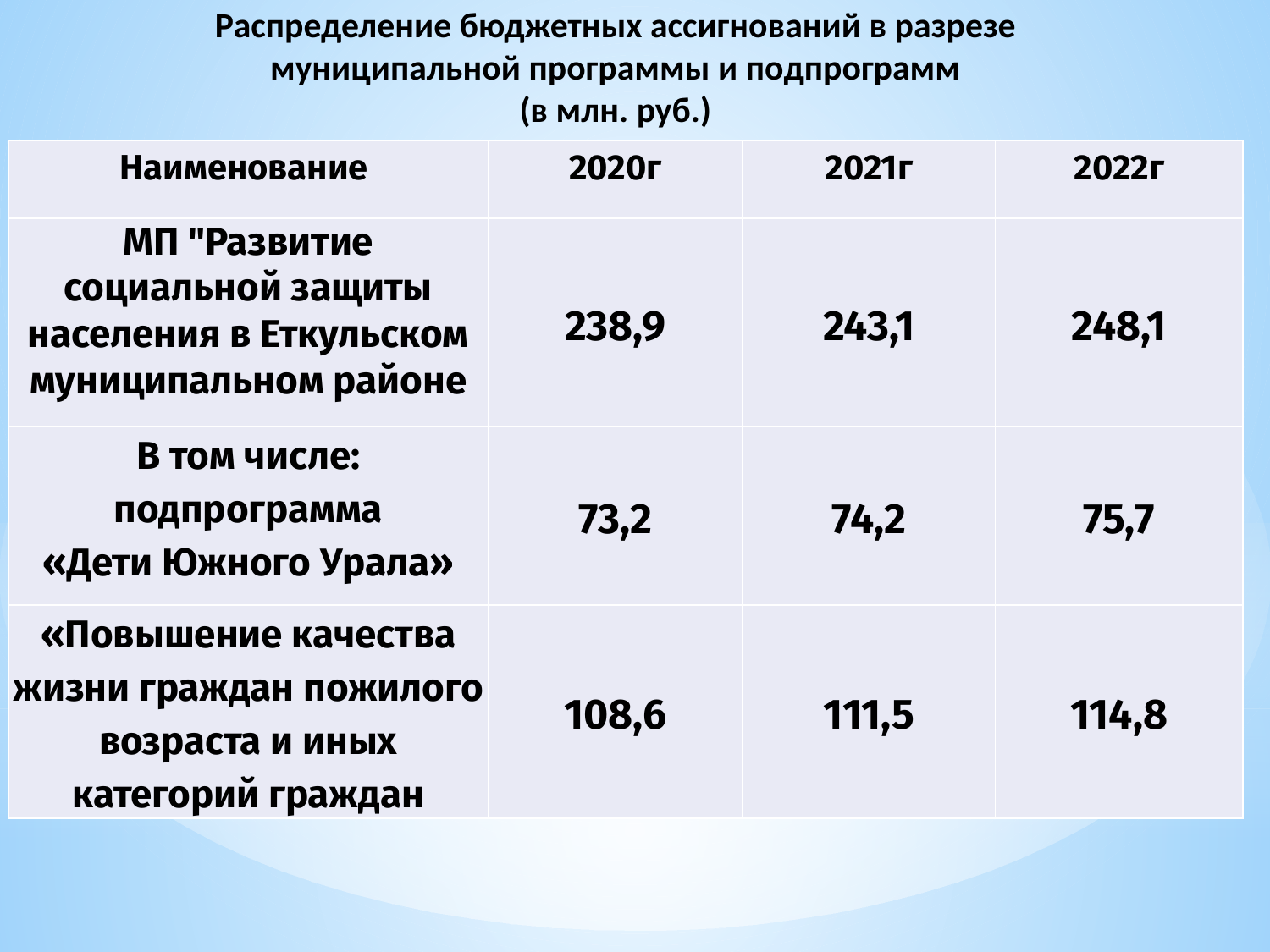

Распределение бюджетных ассигнований в разрезе
 муниципальной программы и подпрограмм
(в млн. руб.)
| Наименование | 2020г | 2021г | 2022г |
| --- | --- | --- | --- |
| МП "Развитие социальной защиты населения в Еткульском муниципальном районе | 238,9 | 243,1 | 248,1 |
| В том числе: подпрограмма «Дети Южного Урала» | 73,2 | 74,2 | 75,7 |
| «Повышение качества жизни граждан пожилого возраста и иных категорий граждан | 108,6 | 111,5 | 114,8 |